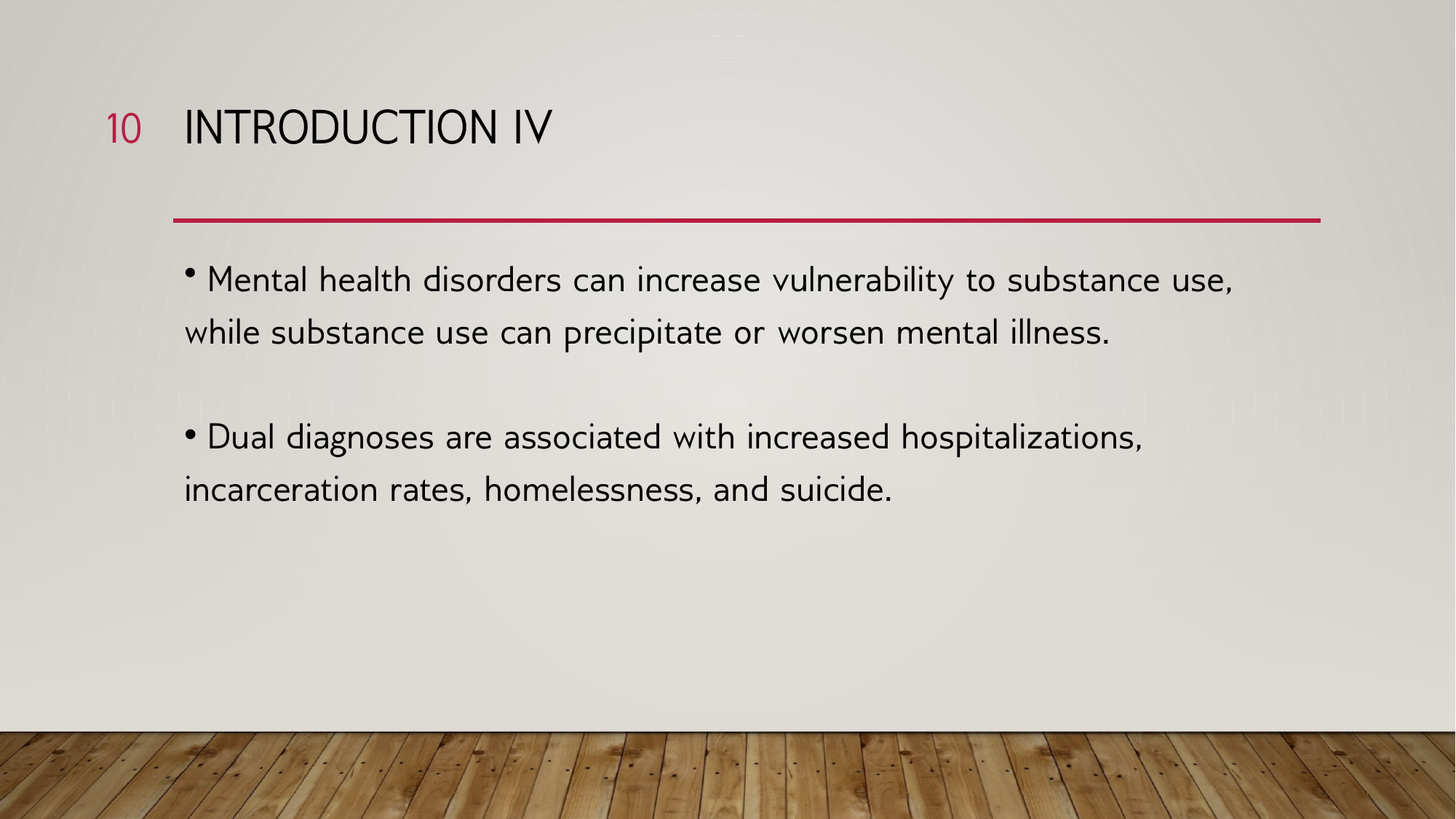

10
# Introduction IV
 Mental health disorders can increase vulnerability to substance use, while substance use can precipitate or worsen mental illness.

 Dual diagnoses are associated with increased hospitalizations, incarceration rates, homelessness, and suicide.